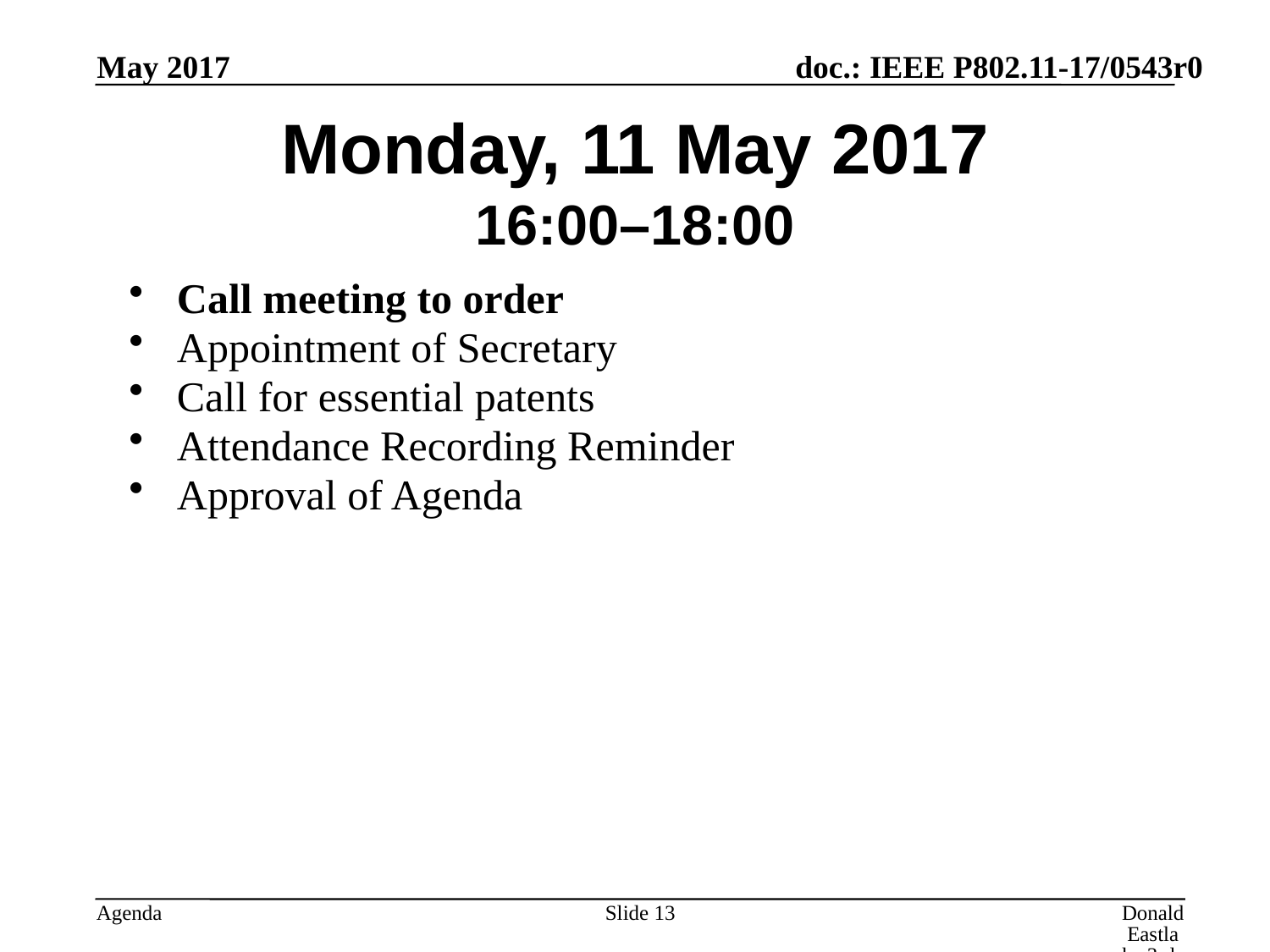

May 2017
# Monday, 11 May 2017 16:00–18:00
Call meeting to order
Appointment of Secretary
Call for essential patents
Attendance Recording Reminder
Approval of Agenda

Slide 13
Donald Eastlake 3rd, Huawei Technologies